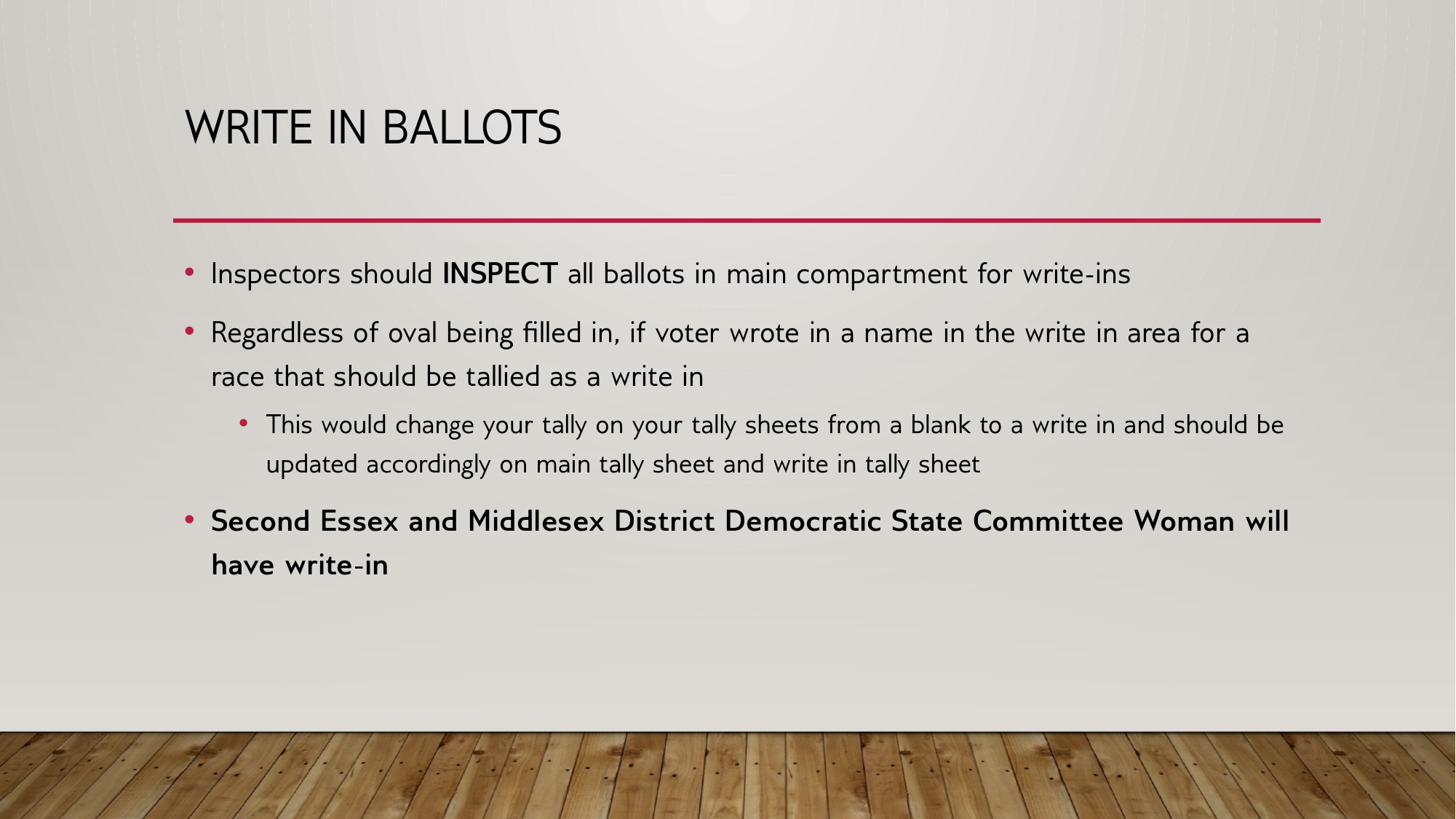

# WRITE IN BALLOTS
Inspectors should INSPECT all ballots in main compartment for write-ins
Regardless of oval being filled in, if voter wrote in a name in the write in area for a race that should be tallied as a write in
This would change your tally on your tally sheets from a blank to a write in and should be updated accordingly on main tally sheet and write in tally sheet
Second Essex and Middlesex District Democratic State Committee Woman will have write-in